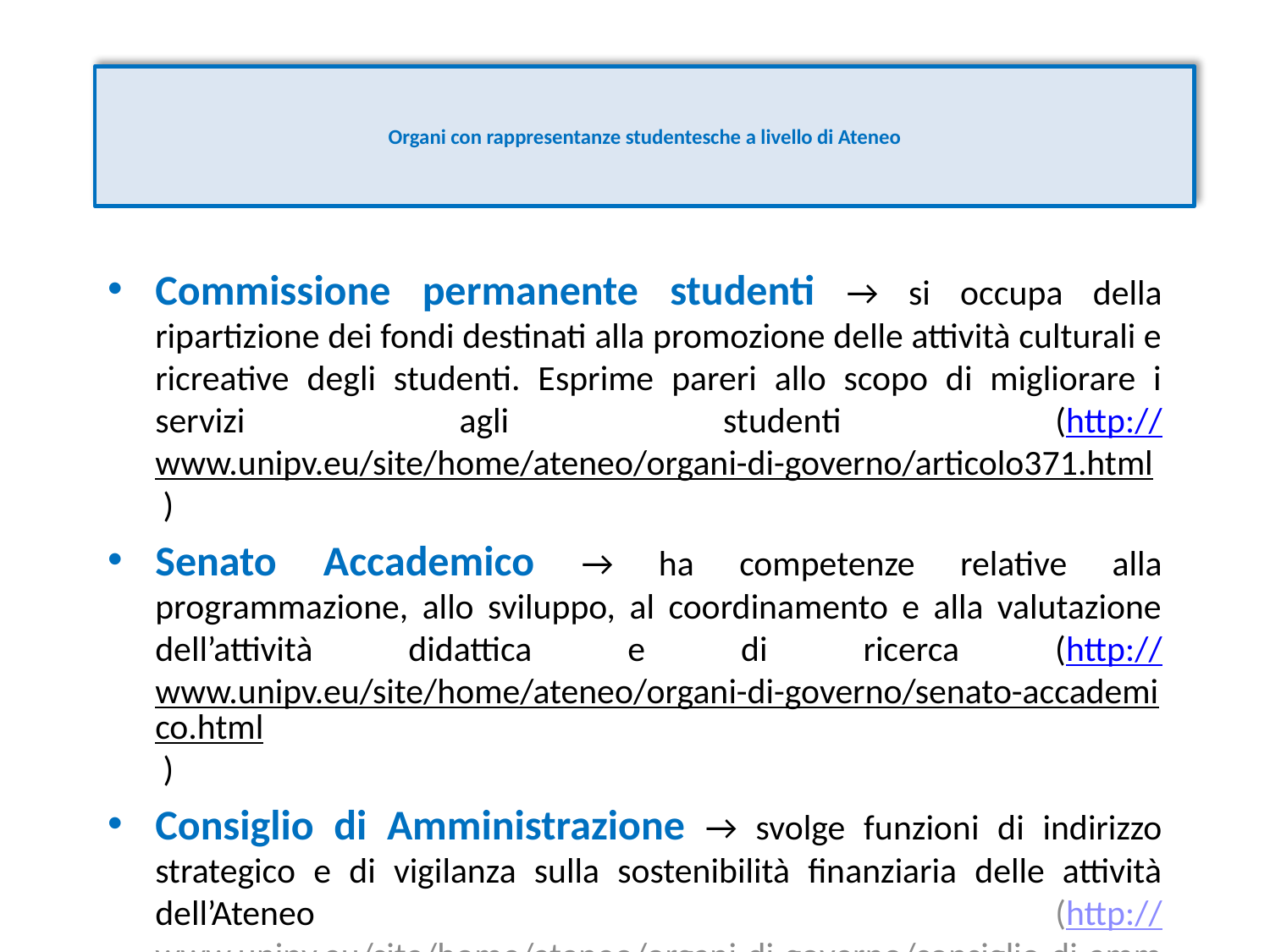

# Organi con rappresentanze studentesche a livello di Ateneo
Commissione permanente studenti → si occupa della ripartizione dei fondi destinati alla promozione delle attività culturali e ricreative degli studenti. Esprime pareri allo scopo di migliorare i servizi agli studenti (http://www.unipv.eu/site/home/ateneo/organi-di-governo/articolo371.html )
Senato Accademico → ha competenze relative alla programmazione, allo sviluppo, al coordinamento e alla valutazione dell’attività didattica e di ricerca (http://www.unipv.eu/site/home/ateneo/organi-di-governo/senato-accademico.html )
Consiglio di Amministrazione → svolge funzioni di indirizzo strategico e di vigilanza sulla sostenibilità finanziaria delle attività dell’Ateneo (http://www.unipv.eu/site/home/ateneo/organi-di-governo/consiglio-di-amministrazione.html ).